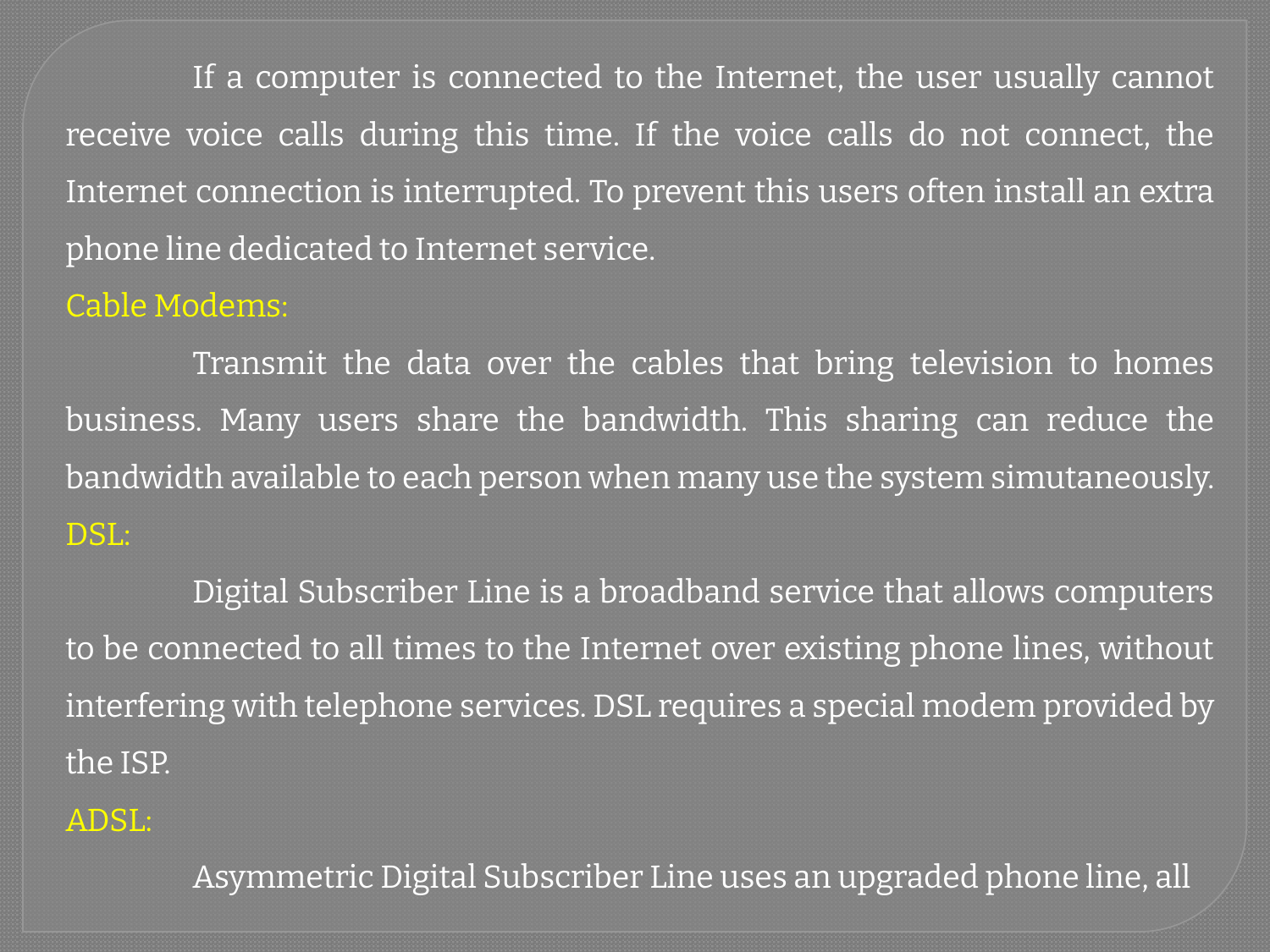

If a computer is connected to the Internet, the user usually cannot receive voice calls during this time. If the voice calls do not connect, the Internet connection is interrupted. To prevent this users often install an extra phone line dedicated to Internet service.
Cable Modems:
	Transmit the data over the cables that bring television to homes business. Many users share the bandwidth. This sharing can reduce the bandwidth available to each person when many use the system simutaneously.
DSL:
	Digital Subscriber Line is a broadband service that allows computers to be connected to all times to the Internet over existing phone lines, without interfering with telephone services. DSL requires a special modem provided by the ISP.
ADSL:
	Asymmetric Digital Subscriber Line uses an upgraded phone line, all